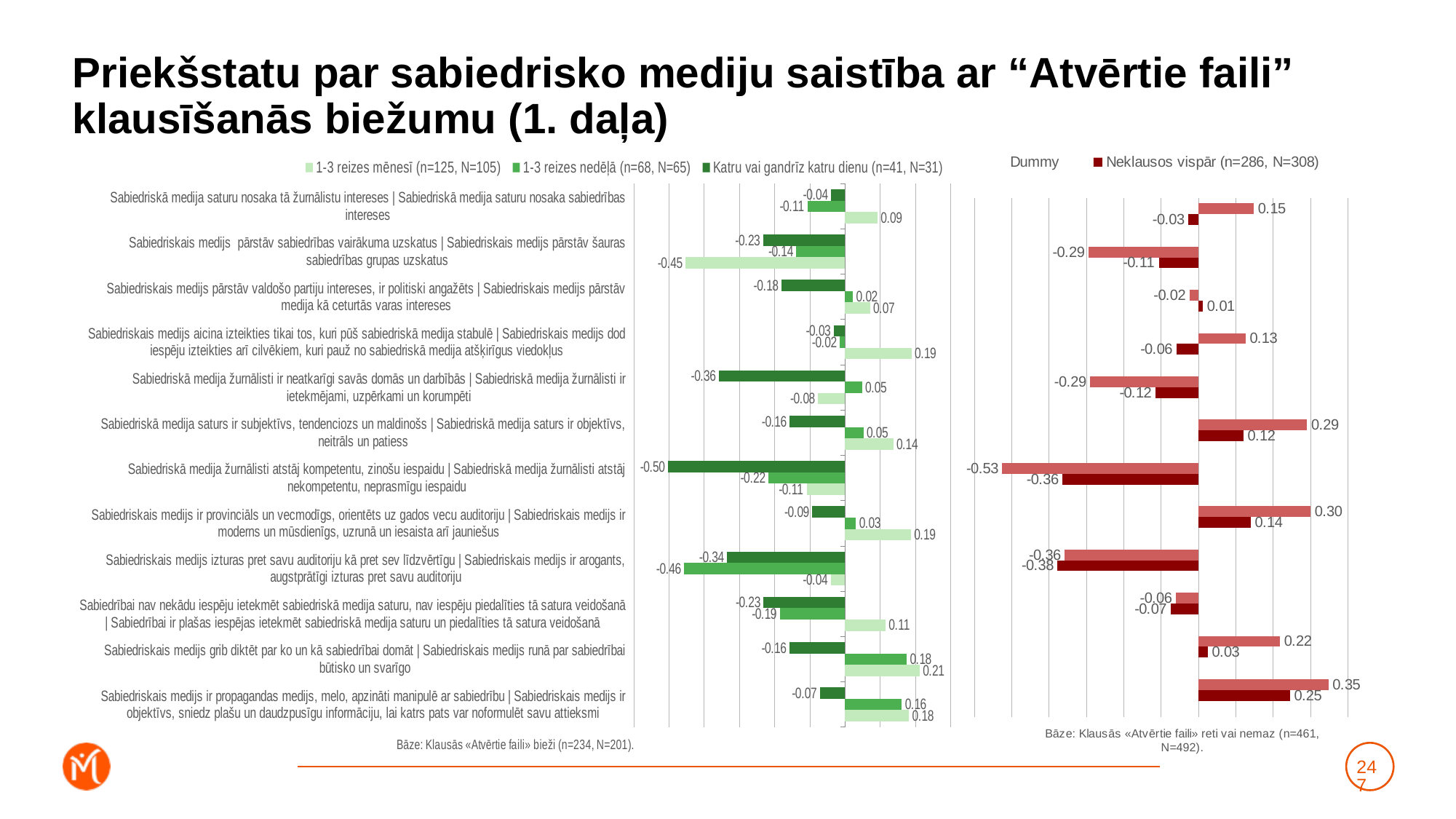

# Priekšstatu par sabiedrisko mediju saistība ar “Atvērtie faili” klausīšanās biežumu (1. daļa)

### Chart

| Category | Katru vai gandrīz katru dienu (n=41, N=31) | 1-3 reizes nedēļā (n=68, N=65) | 1-3 reizes mēnesī (n=125, N=105) |
|---|---|---|---|
| Sabiedriskā medija saturu nosaka tā žurnālistu intereses | Sabiedriskā medija saturu nosaka sabiedrības intereses | -0.03994414779700852 | -0.10611303430529777 | 0.0918970241019314 |
| Sabiedriskais medijs  pārstāv sabiedrības vairākuma uzskatus | Sabiedriskais medijs pārstāv šauras sabiedrības grupas uzskatus | -0.23287945832057297 | -0.13856423354539432 | -0.45262739597401547 |
| Sabiedriskais medijs pārstāv valdošo partiju intereses, ir politiski angažēts | Sabiedriskais medijs pārstāv medija kā ceturtās varas intereses | -0.18069015482871825 | 0.022295765824628975 | 0.07043278712965577 |
| Sabiedriskais medijs aicina izteikties tikai tos, kuri pūš sabiedriskā medija stabulē | Sabiedriskais medijs dod iespēju izteikties arī cilvēkiem, kuri pauž no sabiedriskā medija atšķirīgus viedokļus | -0.03229600782170181 | -0.015213601925634918 | 0.18827172873089873 |
| Sabiedriskā medija žurnālisti ir neatkarīgi savās domās un darbībās | Sabiedriskā medija žurnālisti ir ietekmējami, uzpērkami un korumpēti | -0.35864066826255514 | 0.04833786302233811 | -0.07685007434564793 |
| Sabiedriskā medija saturs ir subjektīvs, tendenciozs un maldinošs | Sabiedriskā medija saturs ir objektīvs, neitrāls un patiess | -0.157452444058823 | 0.05186480264932151 | 0.13668431177577392 |
| Sabiedriskā medija žurnālisti atstāj kompetentu, zinošu iespaidu | Sabiedriskā medija žurnālisti atstāj nekompetentu, neprasmīgu iespaidu | -0.5026395819954277 | -0.21799595314323447 | -0.10909858093057545 |
| Sabiedriskais medijs ir provinciāls un vecmodīgs, orientēts uz gados vecu auditoriju | Sabiedriskais medijs ir moderns un mūsdienīgs, uzrunā un iesaista arī jauniešus | -0.09283687897117195 | 0.030725724887386358 | 0.18666668663392122 |
| Sabiedriskais medijs izturas pret savu auditoriju kā pret sev līdzvērtīgu | Sabiedriskais medijs ir arogants, augstprātīgi izturas pret savu auditoriju | -0.3354183610939014 | -0.45719841979470155 | -0.04077813059269778 |
| Sabiedrībai nav nekādu iespēju ietekmēt sabiedriskā medija saturu, nav iespēju piedalīties tā satura veidošanā | Sabiedrībai ir plašas iespējas ietekmēt sabiedriskā medija saturu un piedalīties tā satura veidošanā | -0.23142830575567724 | -0.1853430536161481 | 0.11495891292394672 |
| Sabiedriskais medijs grib diktēt par ko un kā sabiedrībai domāt | Sabiedriskais medijs runā par sabiedrībai būtisko un svarīgo | -0.15811085613616313 | 0.1751712942846119 | 0.21158626059350358 |
| Sabiedriskais medijs ir propagandas medijs, melo, apzināti manipulē ar sabiedrību | Sabiedriskais medijs ir objektīvs, sniedz plašu un daudzpusīgu informāciju, lai katrs pats var noformulēt savu attieksmi | -0.07212231223195242 | 0.1609419060423416 | 0.18147318062489887 |

### Chart

| Category | Retāk (n=175, N=184) | Neklausos vispār (n=286, N=308) | Dummy |
|---|---|---|---|
| Sabiedriskā medija saturu nosaka tā žurnālistu intereses | Sabiedriskā medija saturu nosaka sabiedrības intereses | 0.1484065727191685 | -0.02682908433030976 | 0.001 |
| Sabiedriskais medijs  pārstāv sabiedrības vairākuma uzskatus | Sabiedriskais medijs pārstāv šauras sabiedrības grupas uzskatus | -0.29436947610014924 | -0.10621619802143423 | 0.001 |
| Sabiedriskais medijs pārstāv valdošo partiju intereses, ir politiski angažēts | Sabiedriskais medijs pārstāv medija kā ceturtās varas intereses | -0.02433413664367144 | 0.011831277874819987 | 0.001 |
| Sabiedriskais medijs aicina izteikties tikai tos, kuri pūš sabiedriskā medija stabulē | Sabiedriskais medijs dod iespēju izteikties arī cilvēkiem, kuri pauž no sabiedriskā medija atšķirīgus viedokļus | 0.12601147585314917 | -0.0592266179835676 | 0.001 |
| Sabiedriskā medija žurnālisti ir neatkarīgi savās domās un darbībās | Sabiedriskā medija žurnālisti ir ietekmējami, uzpērkami un korumpēti | -0.28986760787444416 | -0.11528457988302797 | 0.001 |
| Sabiedriskā medija saturs ir subjektīvs, tendenciozs un maldinošs | Sabiedriskā medija saturs ir objektīvs, neitrāls un patiess | 0.2908024256357255 | 0.12035588975296176 | 0.001 |
| Sabiedriskā medija žurnālisti atstāj kompetentu, zinošu iespaidu | Sabiedriskā medija žurnālisti atstāj nekompetentu, neprasmīgu iespaidu | -0.5254181208514503 | -0.3641349300967638 | 0.001 |
| Sabiedriskais medijs ir provinciāls un vecmodīgs, orientēts uz gados vecu auditoriju | Sabiedriskais medijs ir moderns un mūsdienīgs, uzrunā un iesaista arī jauniešus | 0.3000939486746751 | 0.1399299548129604 | 0.001 |
| Sabiedriskais medijs izturas pret savu auditoriju kā pret sev līdzvērtīgu | Sabiedriskais medijs ir arogants, augstprātīgi izturas pret savu auditoriju | -0.3579127921159683 | -0.3774160661955475 | 0.001 |
| Sabiedrībai nav nekādu iespēju ietekmēt sabiedriskā medija saturu, nav iespēju piedalīties tā satura veidošanā | Sabiedrībai ir plašas iespējas ietekmēt sabiedriskā medija saturu un piedalīties tā satura veidošanā | -0.060677577750763614 | -0.07474008849853295 | 0.001 |
| Sabiedriskais medijs grib diktēt par ko un kā sabiedrībai domāt | Sabiedriskais medijs runā par sabiedrībai būtisko un svarīgo | 0.21811263571313202 | 0.025032108961672923 | 0.001 |
| Sabiedriskais medijs ir propagandas medijs, melo, apzināti manipulē ar sabiedrību | Sabiedriskais medijs ir objektīvs, sniedz plašu un daudzpusīgu informāciju, lai katrs pats var noformulēt savu attieksmi | 0.34800298273820507 | 0.2451419263061362 | 0.001 |
247